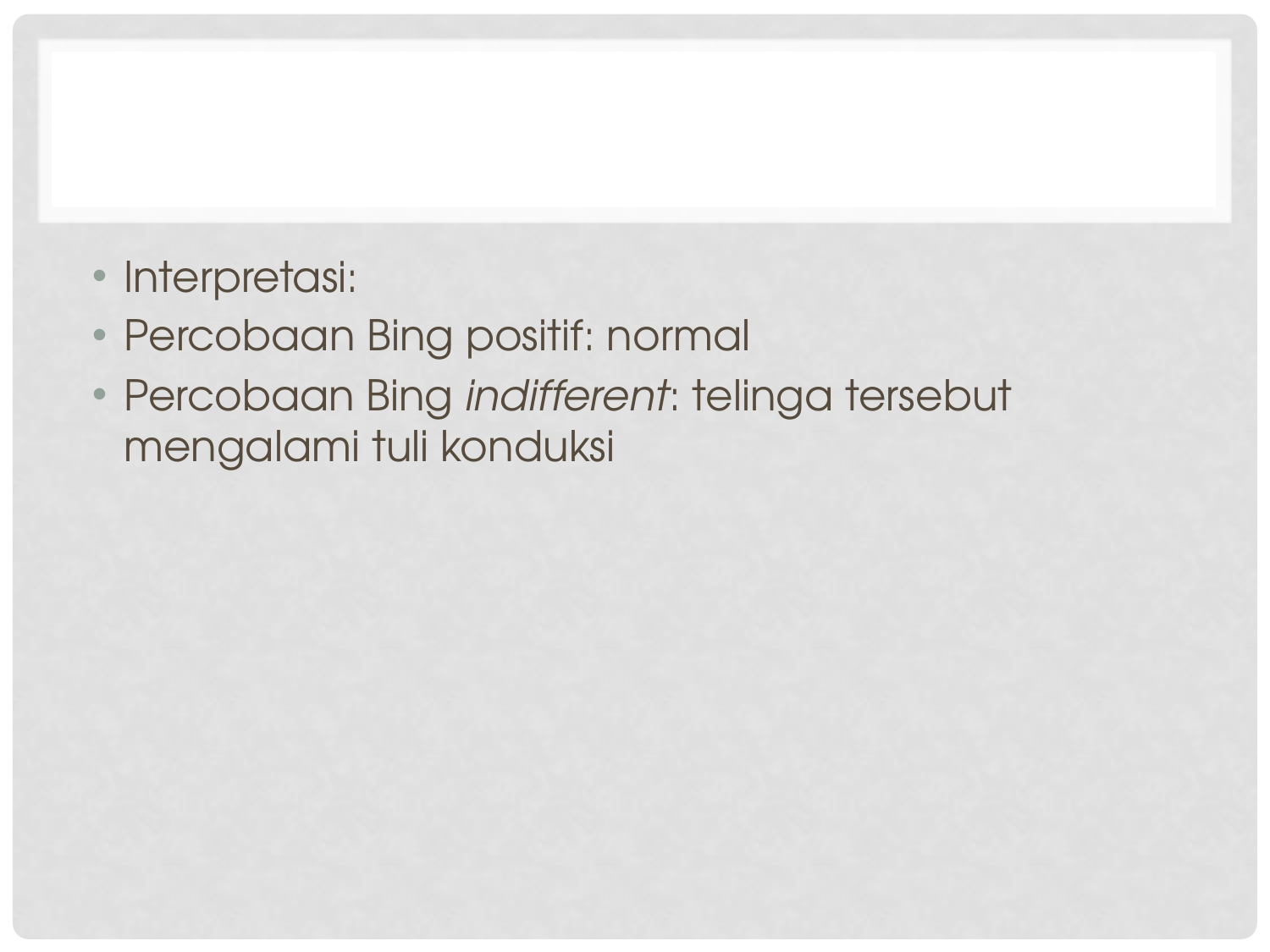

#
Interpretasi:
Percobaan Bing positif: normal
Percobaan Bing indifferent: telinga tersebut mengalami tuli konduksi